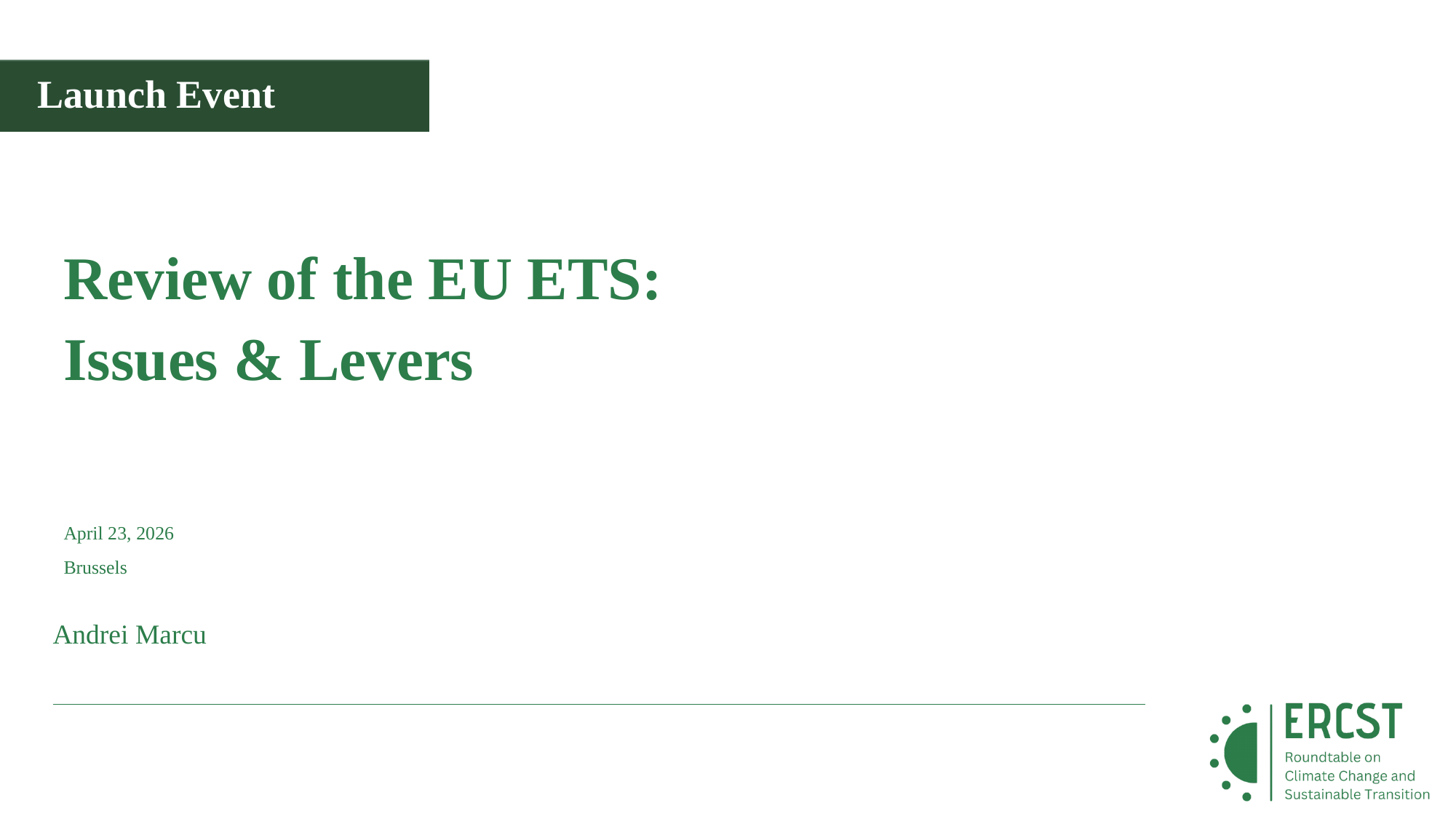

Launch Event
Review of the EU ETS:
Issues & Levers
April 23, 2026
Brussels
# Andrei Marcu